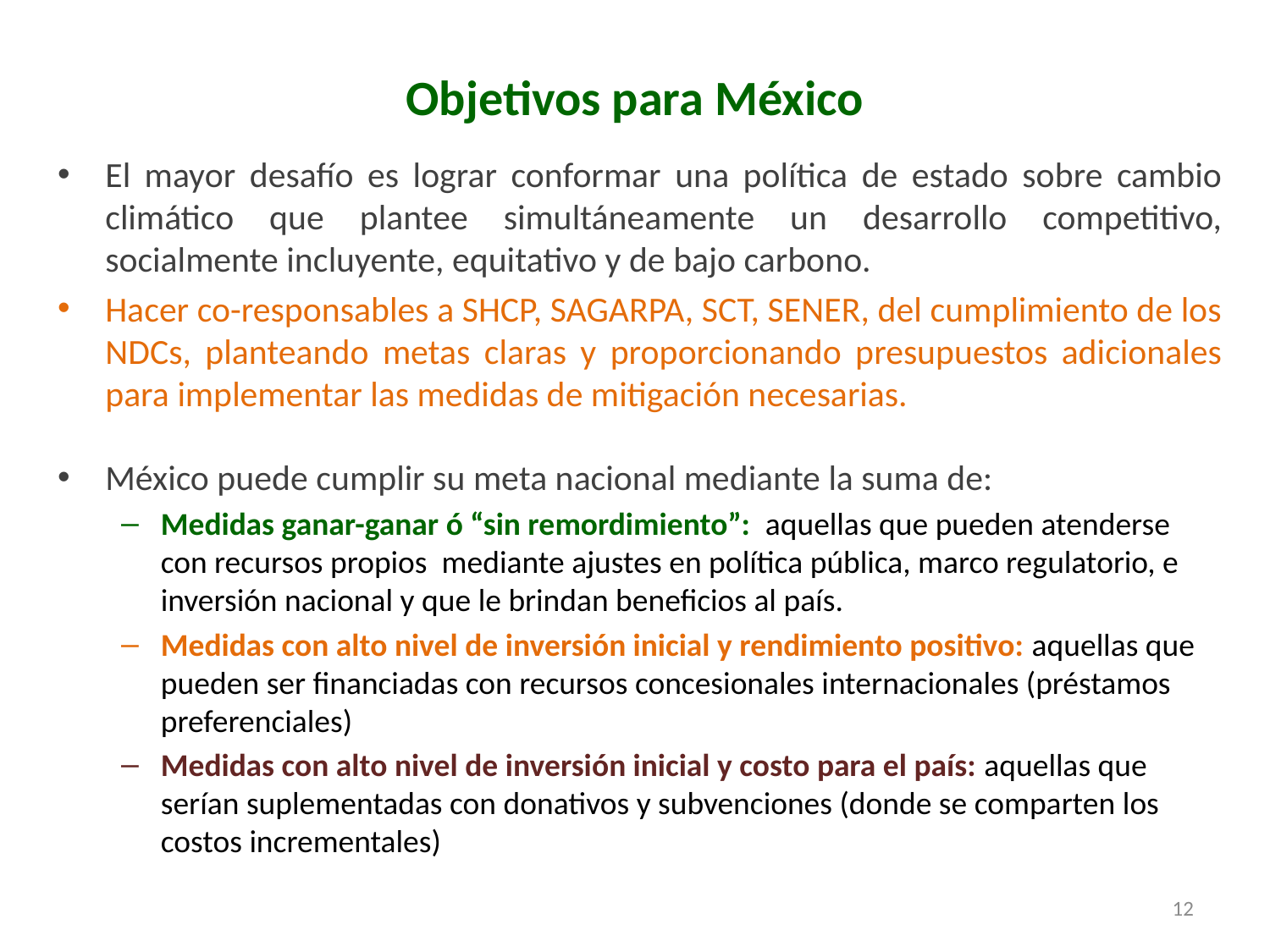

# Objetivos para México
El mayor desafío es lograr conformar una política de estado sobre cambio climático que plantee simultáneamente un desarrollo competitivo, socialmente incluyente, equitativo y de bajo carbono.
Hacer co-responsables a SHCP, SAGARPA, SCT, SENER, del cumplimiento de los NDCs, planteando metas claras y proporcionando presupuestos adicionales para implementar las medidas de mitigación necesarias.

México puede cumplir su meta nacional mediante la suma de:
Medidas ganar-ganar ó “sin remordimiento”:  aquellas que pueden atenderse con recursos propios  mediante ajustes en política pública, marco regulatorio, e inversión nacional y que le brindan beneficios al país.
Medidas con alto nivel de inversión inicial y rendimiento positivo: aquellas que pueden ser financiadas con recursos concesionales internacionales (préstamos preferenciales)
Medidas con alto nivel de inversión inicial y costo para el país: aquellas que serían suplementadas con donativos y subvenciones (donde se comparten los costos incrementales)

12